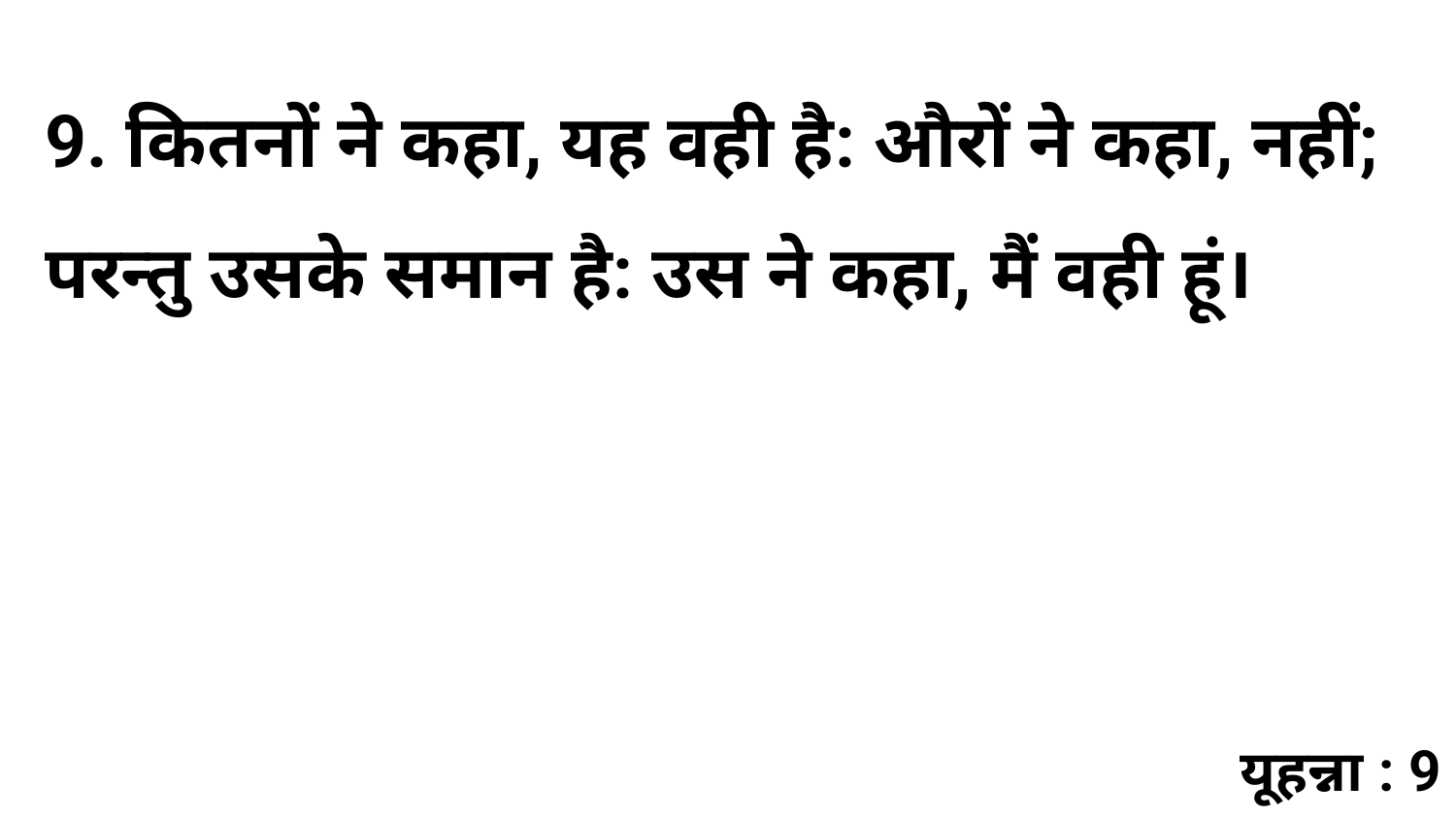

9. कितनों ने कहा, यह वही है: औरों ने कहा, नहीं; परन्तु उसके समान है: उस ने कहा, मैं वही हूं।
यूहन्ना : 9